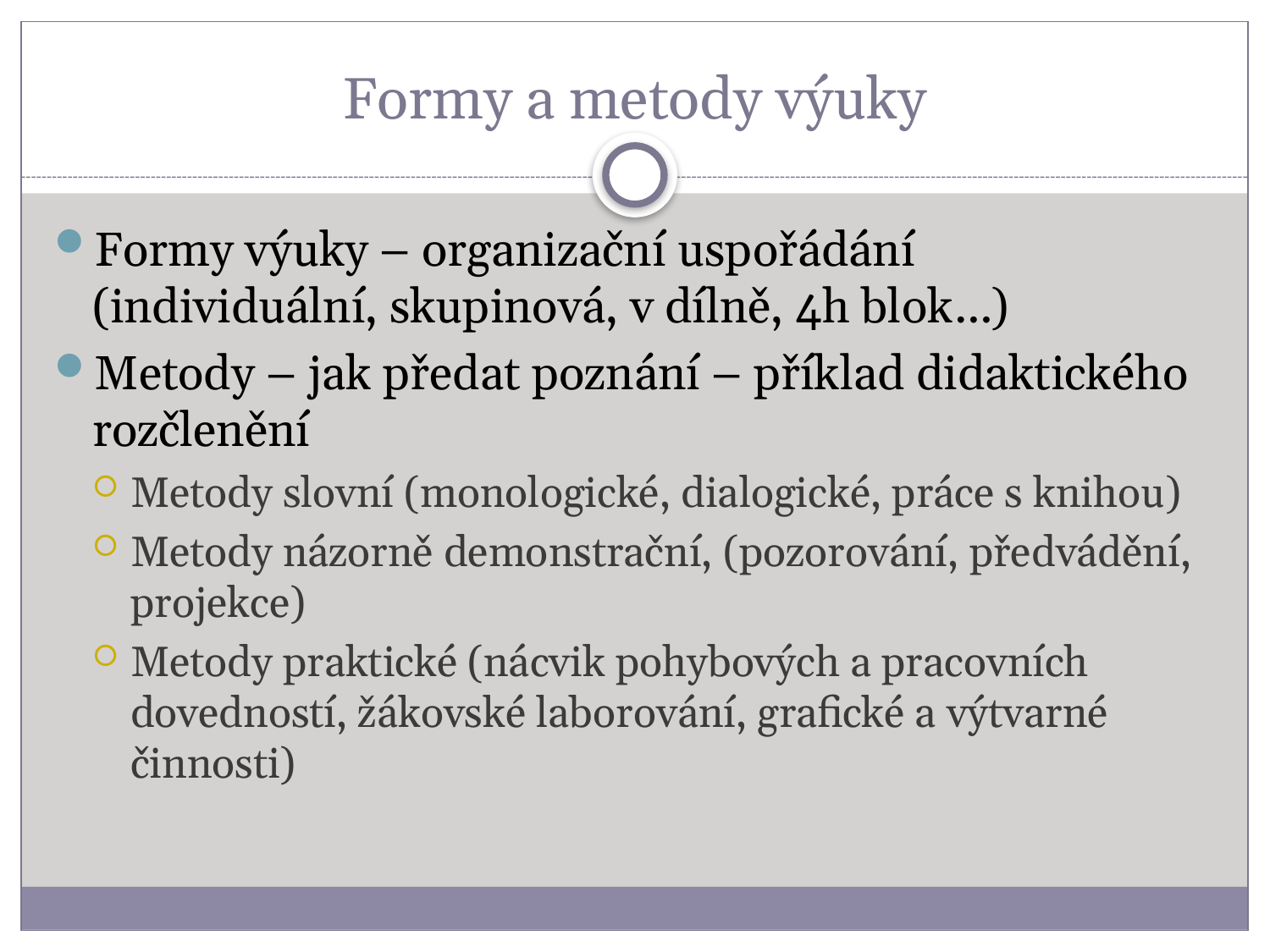

# Formy a metody výuky
Formy výuky – organizační uspořádání  (individuální, skupinová, v dílně, 4h blok…)
Metody – jak předat poznání – příklad didaktického rozčlenění
Metody slovní (monologické, dialogické, práce s knihou)
Metody názorně demonstrační, (pozorování, předvádění, projekce)
Metody praktické (nácvik pohybových a pracovních dovedností, žákovské laborování, grafické a výtvarné činnosti)